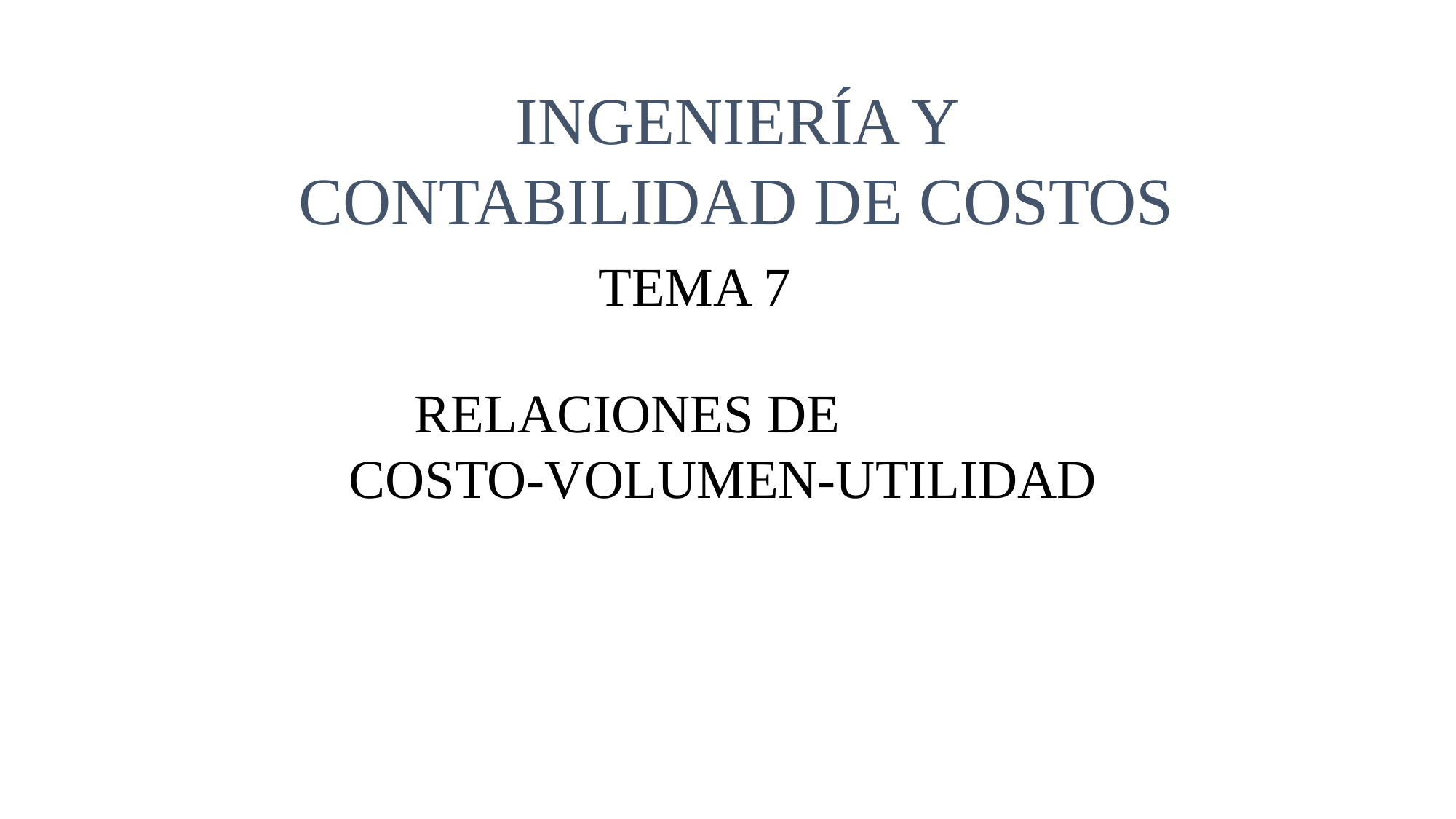

INGENIERÍA Y CONTABILIDAD DE COSTOS
TEMA 7
RELACIONES DE               COSTO-VOLUMEN-UTILIDAD